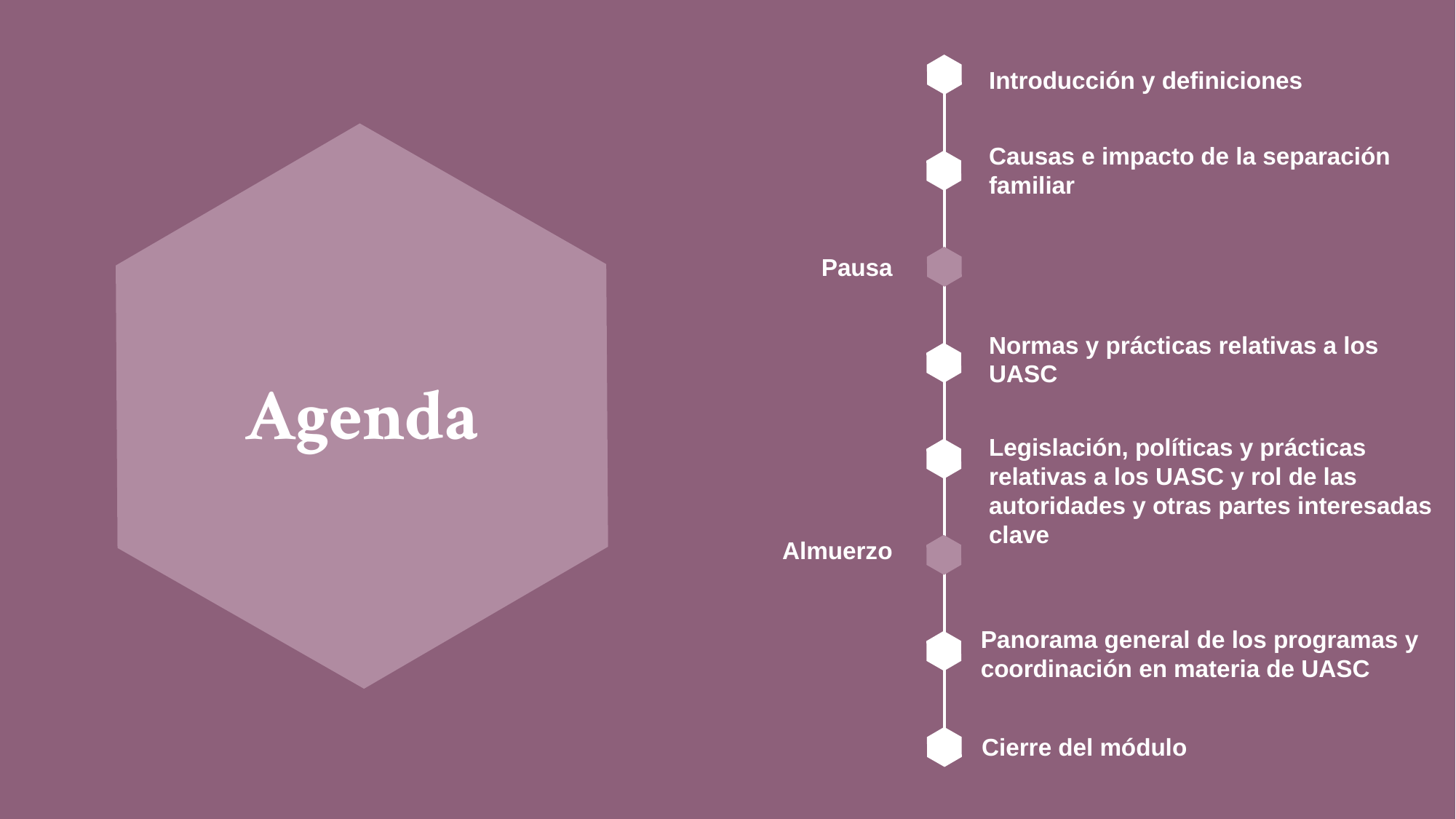

Introducción y definiciones
Causas e impacto de la separación familiar

Pausa

Normas y prácticas relativas a los UASC

# Agenda
Legislación, políticas y prácticas relativas a los UASC y rol de las autoridades y otras partes interesadas clave

Almuerzo

Panorama general de los programas y coordinación en materia de UASC

Cierre del módulo